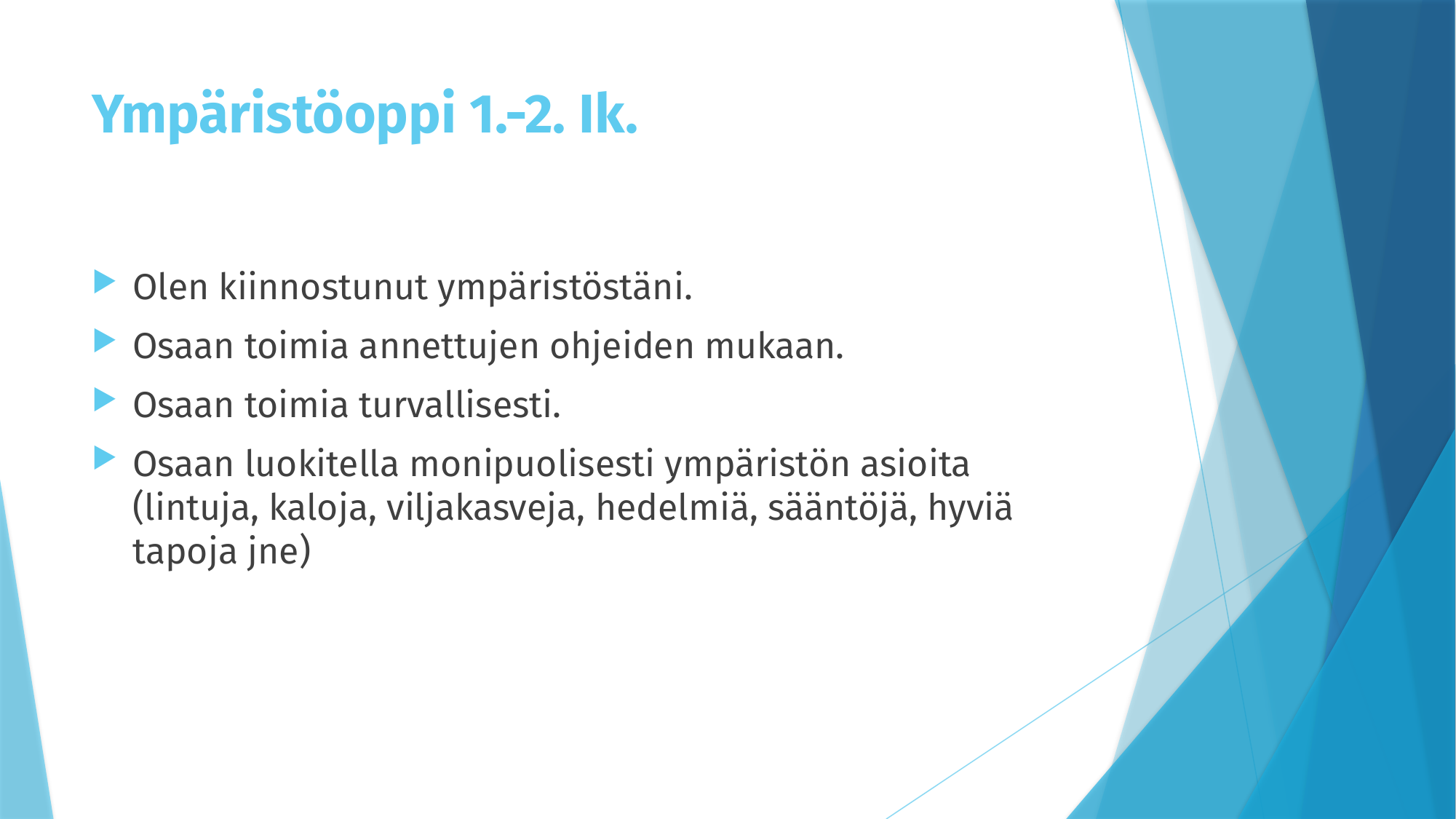

# Ympäristöoppi 1.-2. Ik.
Olen kiinnostunut ympäristöstäni.
Osaan toimia annettujen ohjeiden mukaan.
Osaan toimia turvallisesti.
Osaan luokitella monipuolisesti ympäristön asioita (lintuja, kaloja, viljakasveja, hedelmiä, sääntöjä, hyviä tapoja jne)